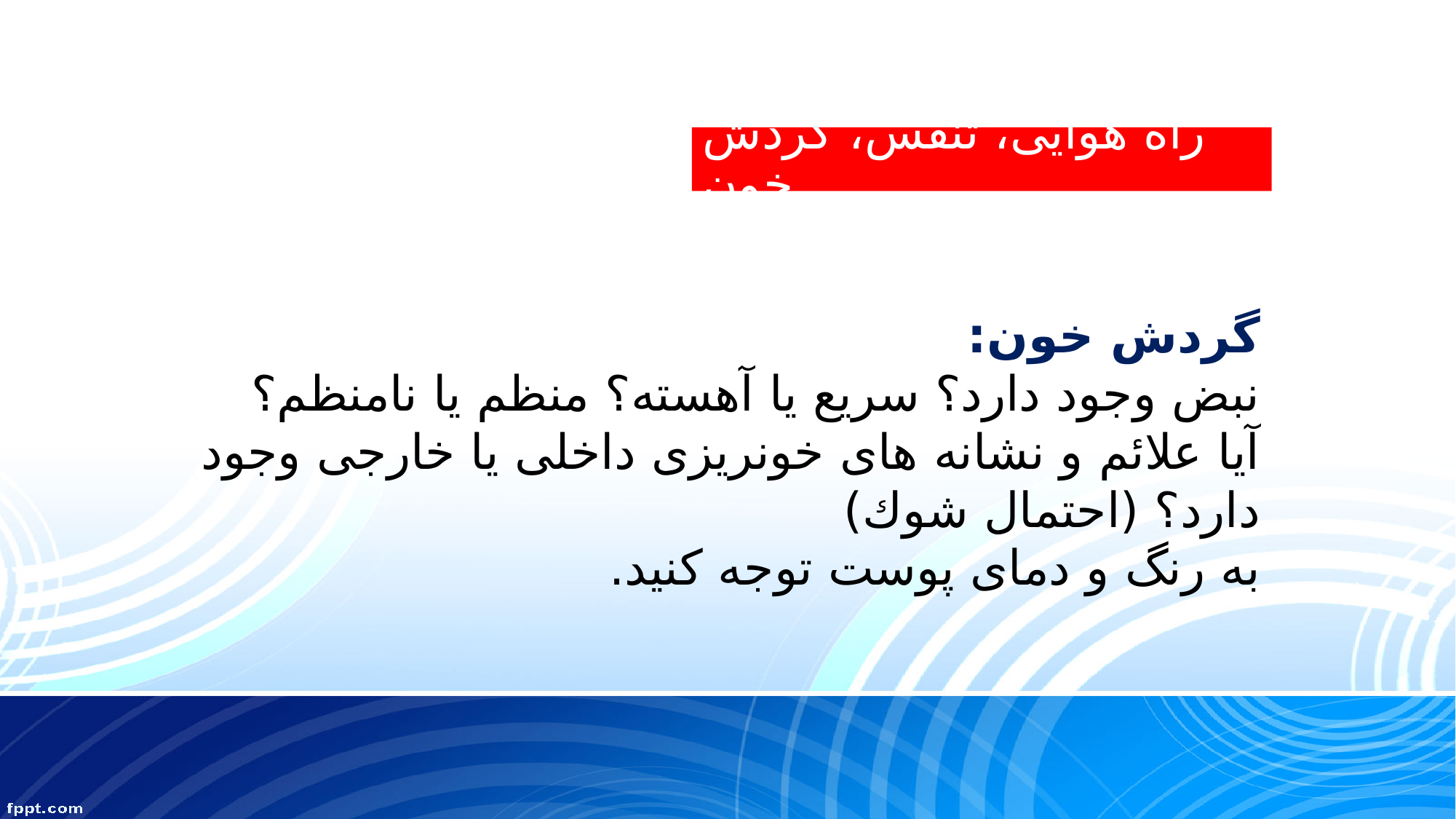

# راه هوایی، تنفس، گردش خون
گردش خون:
نبض وجود دارد؟ سریع یا آهسته؟ منظم یا نامنظم؟
آیا علائم و نشانه های خونریزی داخلی یا خارجی وجود دارد؟ (احتمال شوك)
به رنگ و دمای پوست توجه کنید.